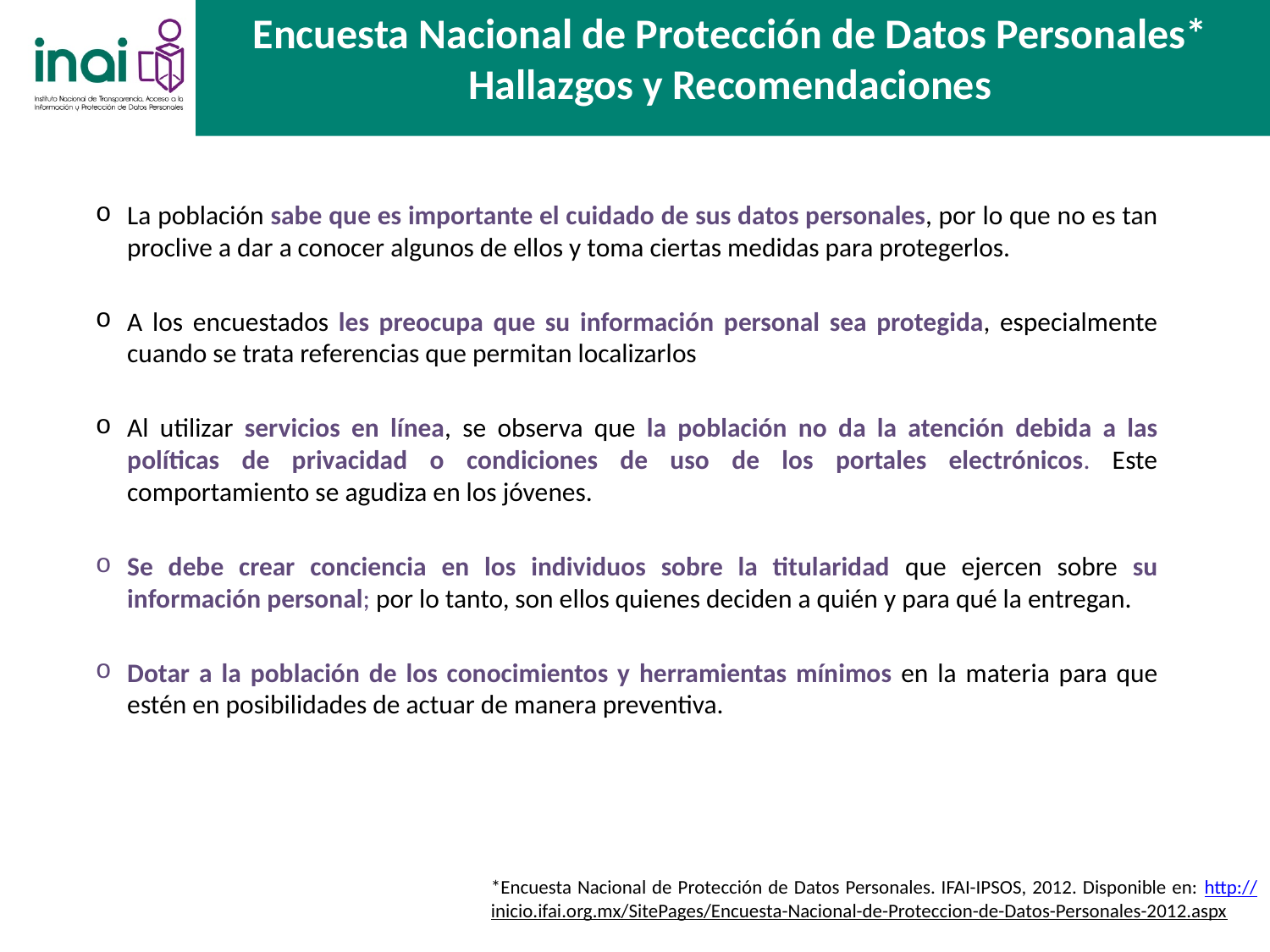

Encuesta Nacional de Protección de Datos Personales*
Hallazgos y Recomendaciones
ÍNDICE

La población sabe que es importante el cuidado de sus datos personales, por lo que no es tan proclive a dar a conocer algunos de ellos y toma ciertas medidas para protegerlos.

A los encuestados les preocupa que su información personal sea protegida, especialmente cuando se trata referencias que permitan localizarlos

Al utilizar servicios en línea, se observa que la población no da la atención debida a las políticas de privacidad o condiciones de uso de los portales electrónicos. Este comportamiento se agudiza en los jóvenes.

Se debe crear conciencia en los individuos sobre la titularidad que ejercen sobre su información personal; por lo tanto, son ellos quienes deciden a quién y para qué la entregan.

Dotar a la población de los conocimientos y herramientas mínimos en la materia para que estén en posibilidades de actuar de manera preventiva.

*Encuesta Nacional de Protección de Datos Personales. IFAI-IPSOS, 2012. Disponible en: http://inicio.ifai.org.mx/SitePages/Encuesta-Nacional-de-Proteccion-de-Datos-Personales-2012.aspx